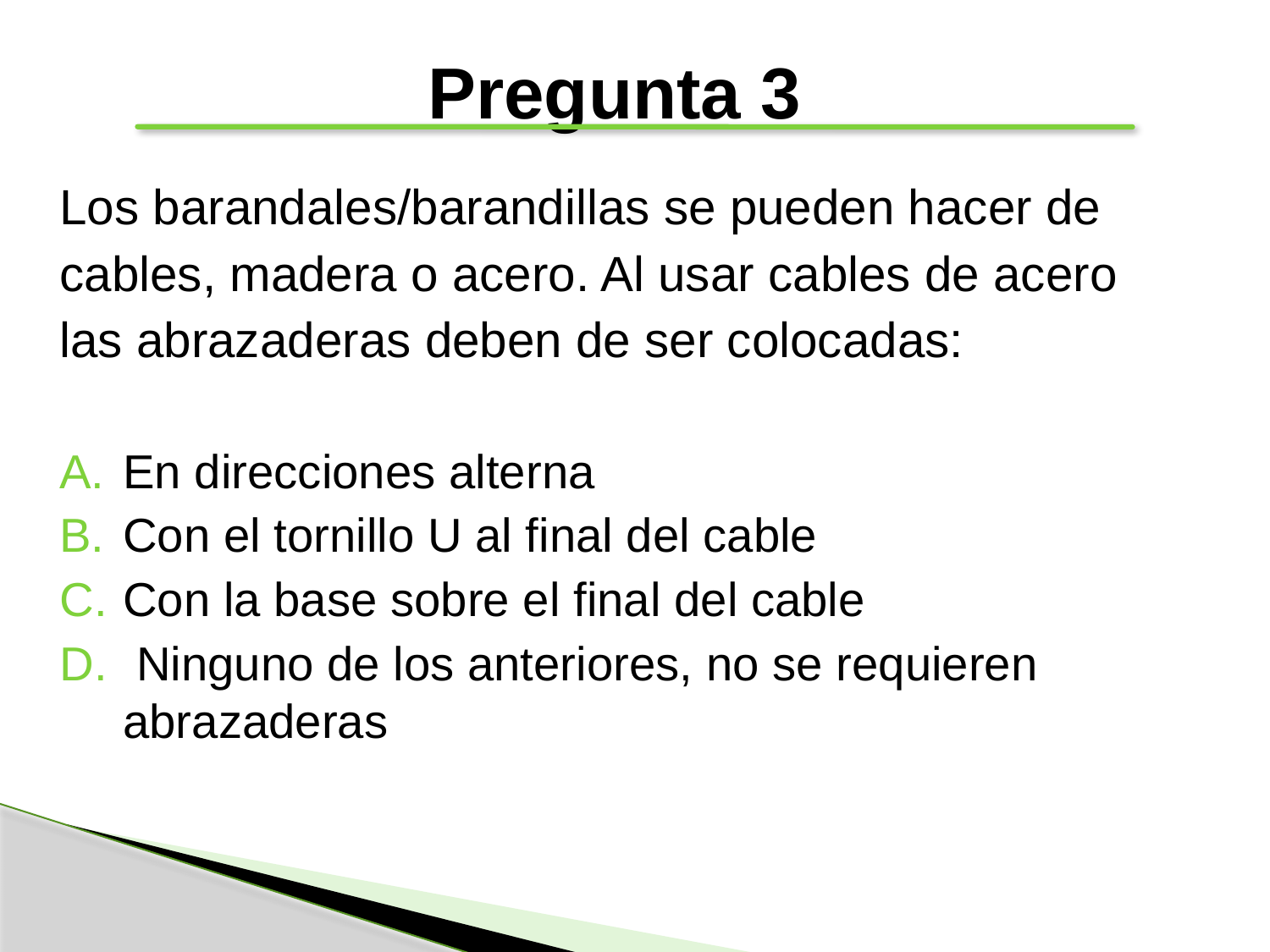

# Pregunta 3
Los barandales/barandillas se pueden hacer de
cables, madera o acero. Al usar cables de acero
las abrazaderas deben de ser colocadas:

En direcciones alterna
Con el tornillo U al final del cable
Con la base sobre el final del cable
 Ninguno de los anteriores, no se requieren abrazaderas